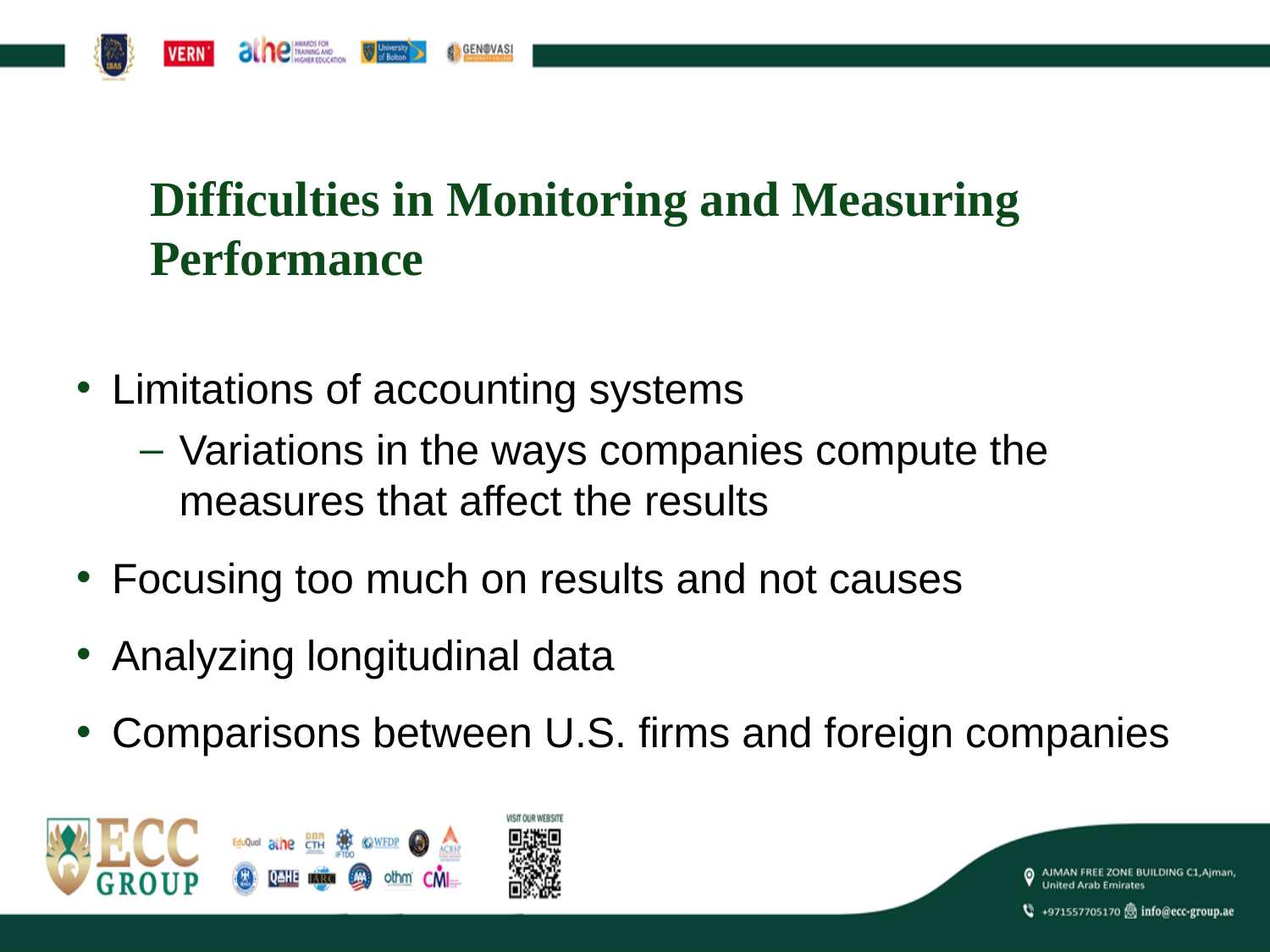

# Difficulties in Monitoring and Measuring Performance
Limitations of accounting systems
Variations in the ways companies compute the measures that affect the results
Focusing too much on results and not causes
Analyzing longitudinal data
Comparisons between U.S. firms and foreign companies